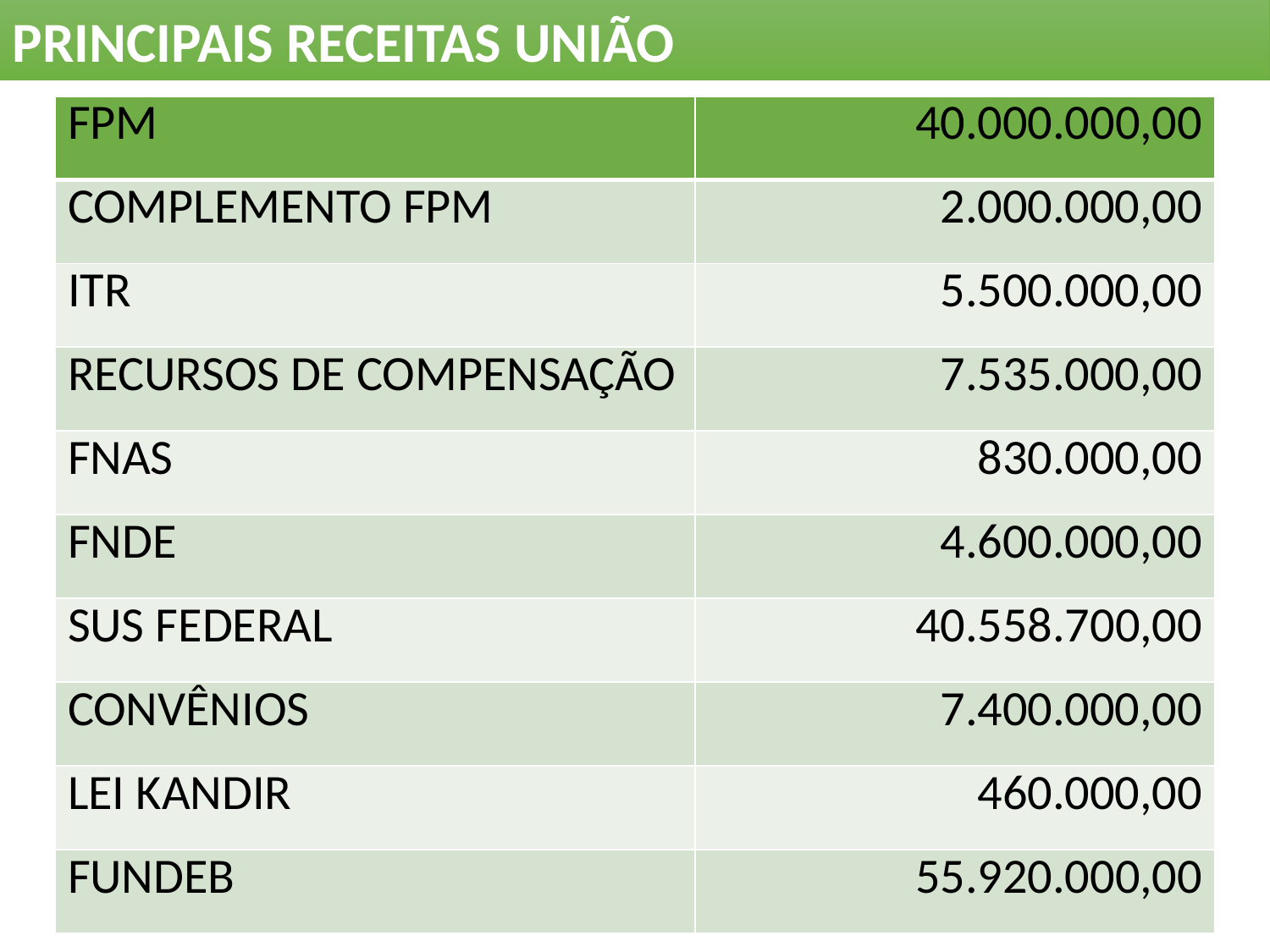

PRINCIPAIS RECEITAS UNIÃO
| FPM | 40.000.000,00 |
| --- | --- |
| COMPLEMENTO FPM | 2.000.000,00 |
| ITR | 5.500.000,00 |
| RECURSOS DE COMPENSAÇÃO | 7.535.000,00 |
| FNAS | 830.000,00 |
| FNDE | 4.600.000,00 |
| SUS FEDERAL | 40.558.700,00 |
| CONVÊNIOS | 7.400.000,00 |
| LEI KANDIR | 460.000,00 |
| FUNDEB | 55.920.000,00 |
Secretaria Municipal de Finanças, Receita e Controle
8